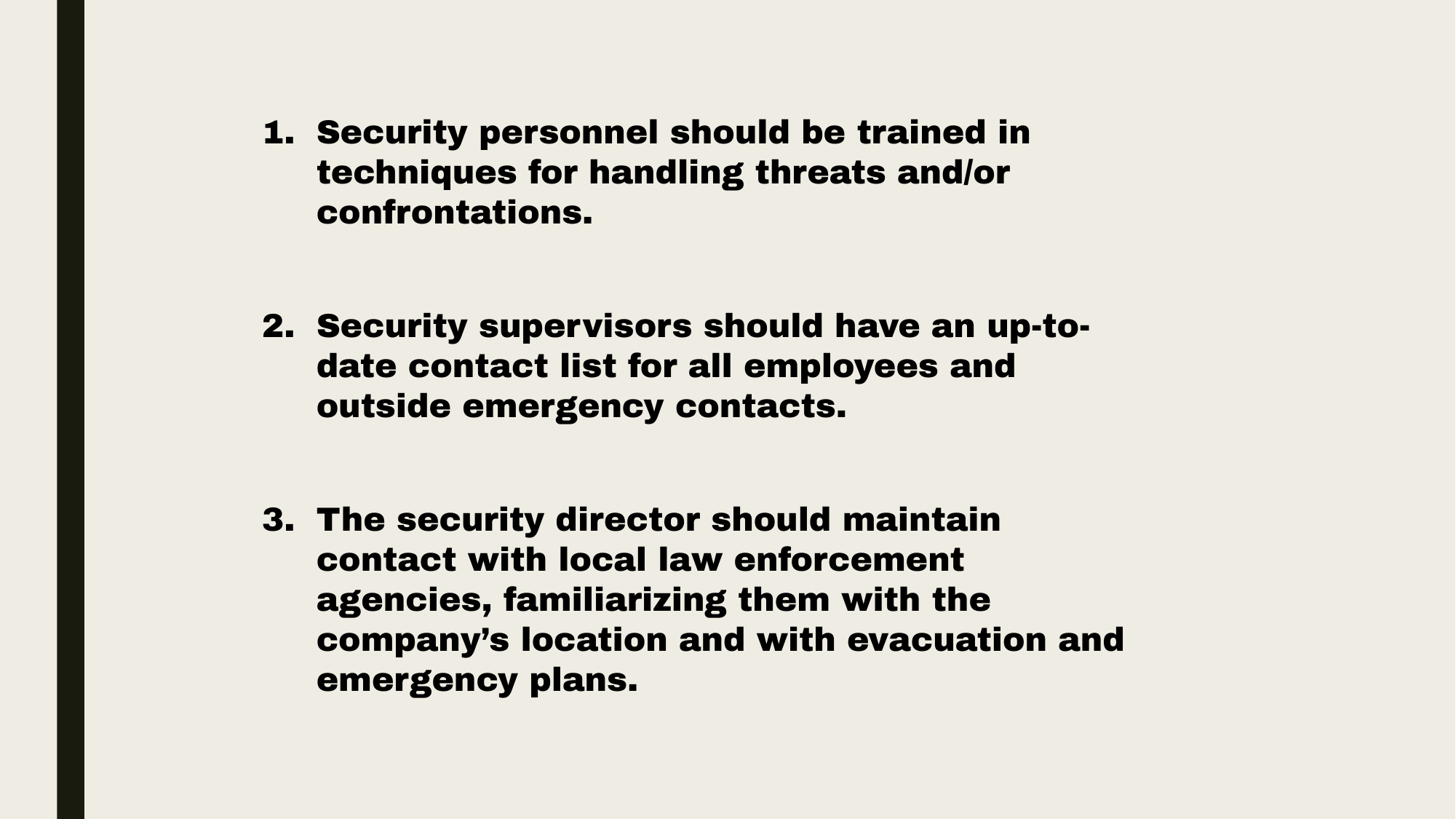

Security personnel should be trained in techniques for handling threats and/or confrontations.

Security supervisors should have an up-to-date contact list for all employees and outside emergency contacts.

The security director should maintain contact with local law enforcement agencies, familiarizing them with the company’s location and with evacuation and emergency plans.